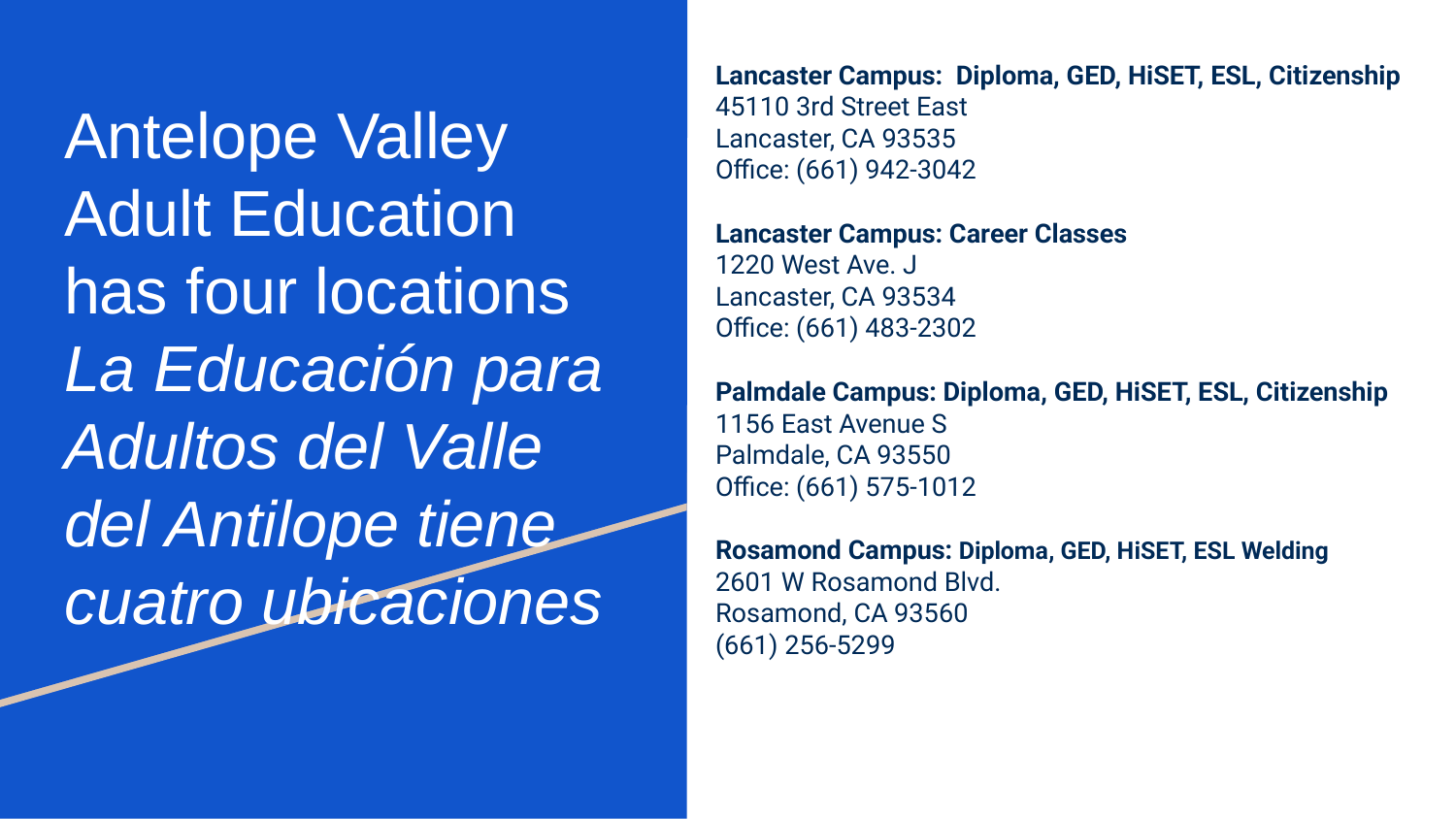

Lancaster Campus:  Diploma, GED, HiSET, ESL, Citizenship
45110 3rd Street East
Lancaster, CA 93535
Office: (661) 942-3042
Lancaster Campus: Career Classes
1220 West Ave. J
Lancaster, CA 93534
Office: (661) 483-2302
Palmdale Campus: Diploma, GED, HiSET, ESL, Citizenship
1156 East Avenue S
Palmdale, CA 93550
Office: (661) 575-1012
Rosamond Campus: Diploma, GED, HiSET, ESL Welding
2601 W Rosamond Blvd.
Rosamond, CA 93560
(661) 256-5299

# Antelope Valley Adult Education has four locations
La Educación para Adultos del Valle del Antilope tiene cuatro ubicaciones